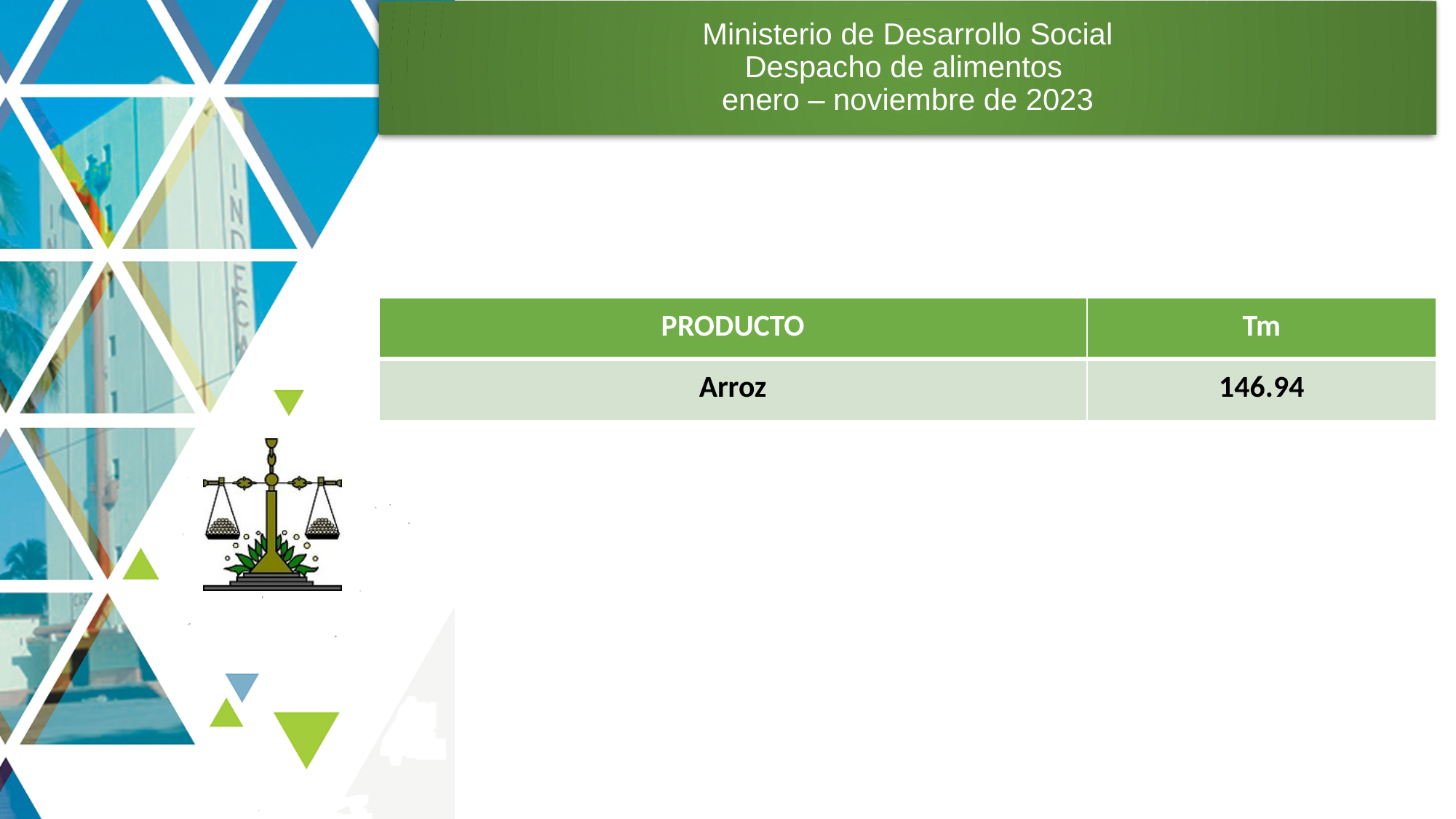

# Ministerio de Desarrollo Social Despacho de alimentos enero – noviembre de 2023
| PRODUCTO | Tm |
| --- | --- |
| Arroz | 146.94 |
10